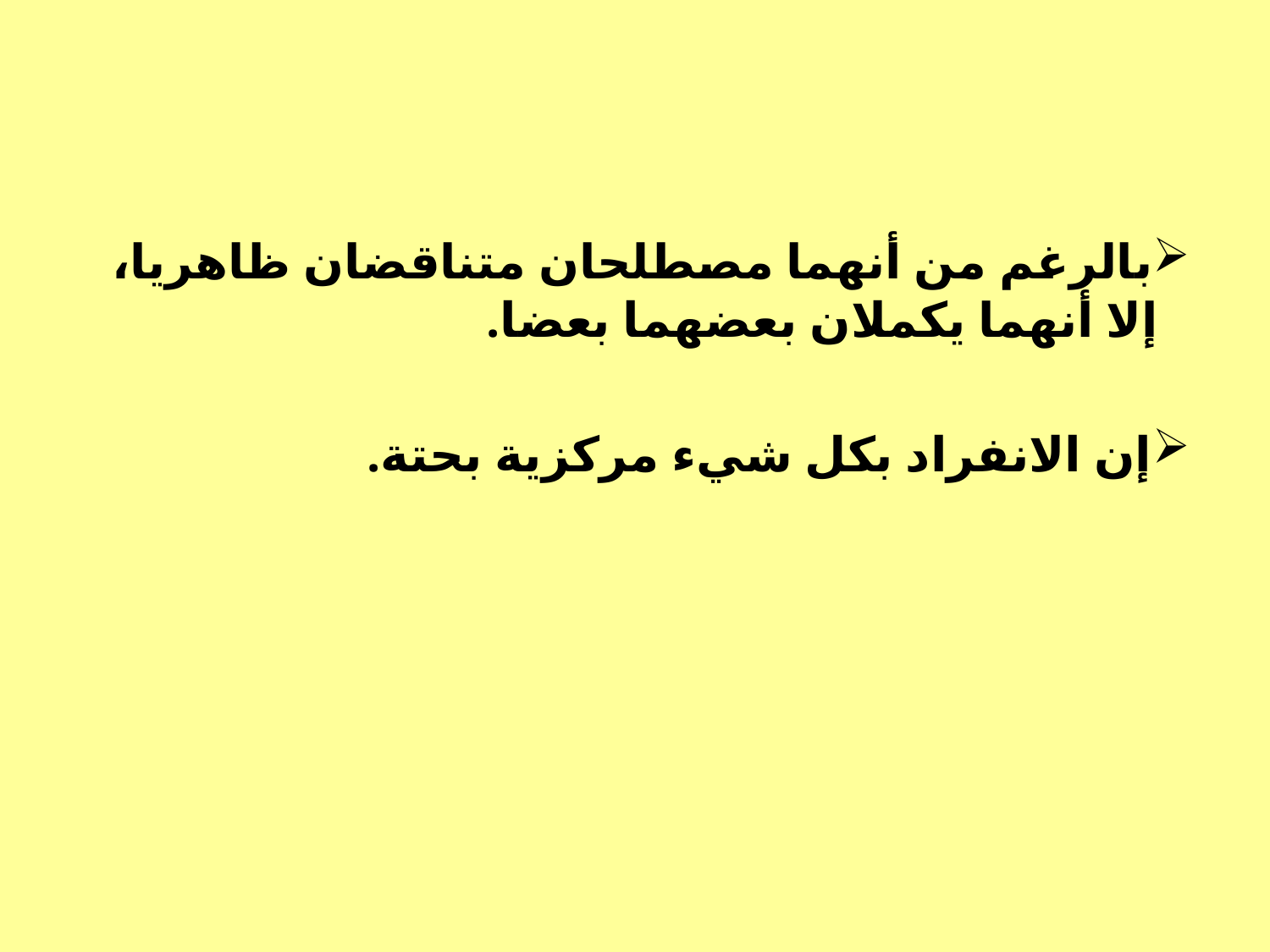

بالرغم من أنهما مصطلحان متناقضان ظاهريا، إلا أنهما يكملان بعضهما بعضا.

إن الانفراد بكل شيء مركزية بحتة.